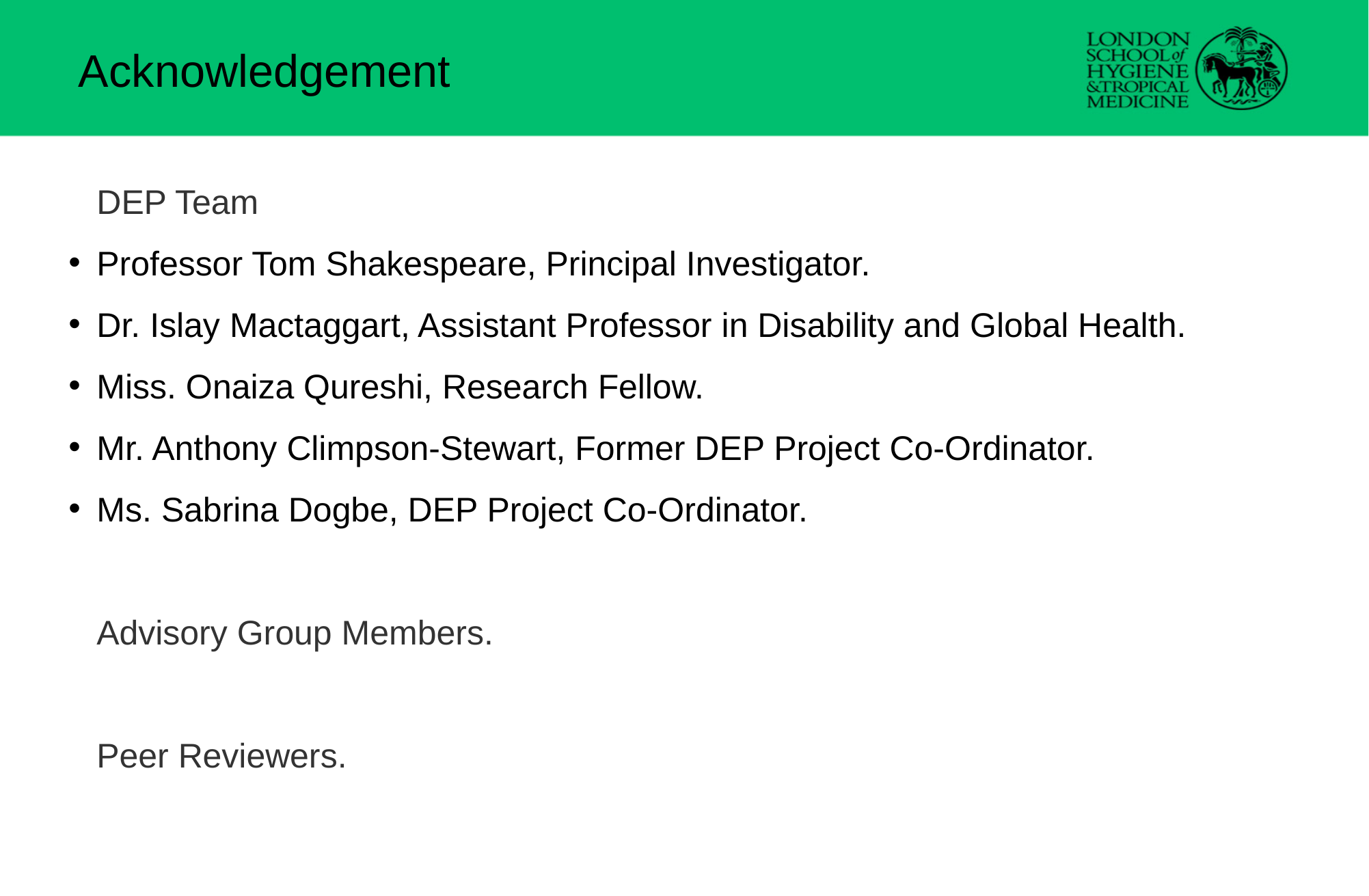

Acknowledgement
DEP Team
Professor Tom Shakespeare, Principal Investigator.
Dr. Islay Mactaggart, Assistant Professor in Disability and Global Health.
Miss. Onaiza Qureshi, Research Fellow.
Mr. Anthony Climpson-Stewart, Former DEP Project Co-Ordinator.
Ms. Sabrina Dogbe, DEP Project Co-Ordinator.

Advisory Group Members.

Peer Reviewers.